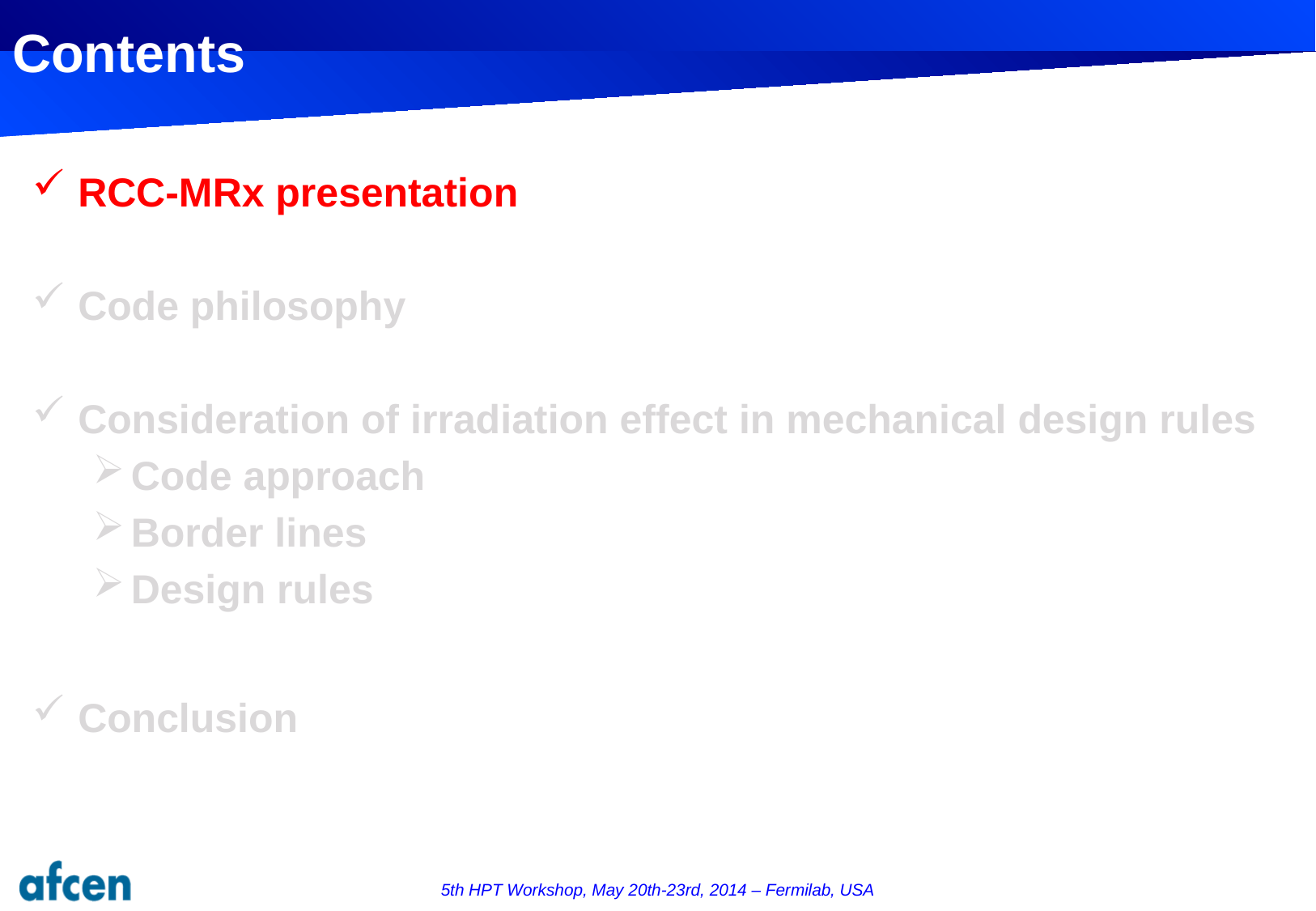

# Contents
RCC-MRx presentation

Code philosophy

Consideration of irradiation effect in mechanical design rules
Code approach
Border lines
Design rules

Conclusion

5th HPT Workshop, May 20th-23rd, 2014 – Fermilab, USA